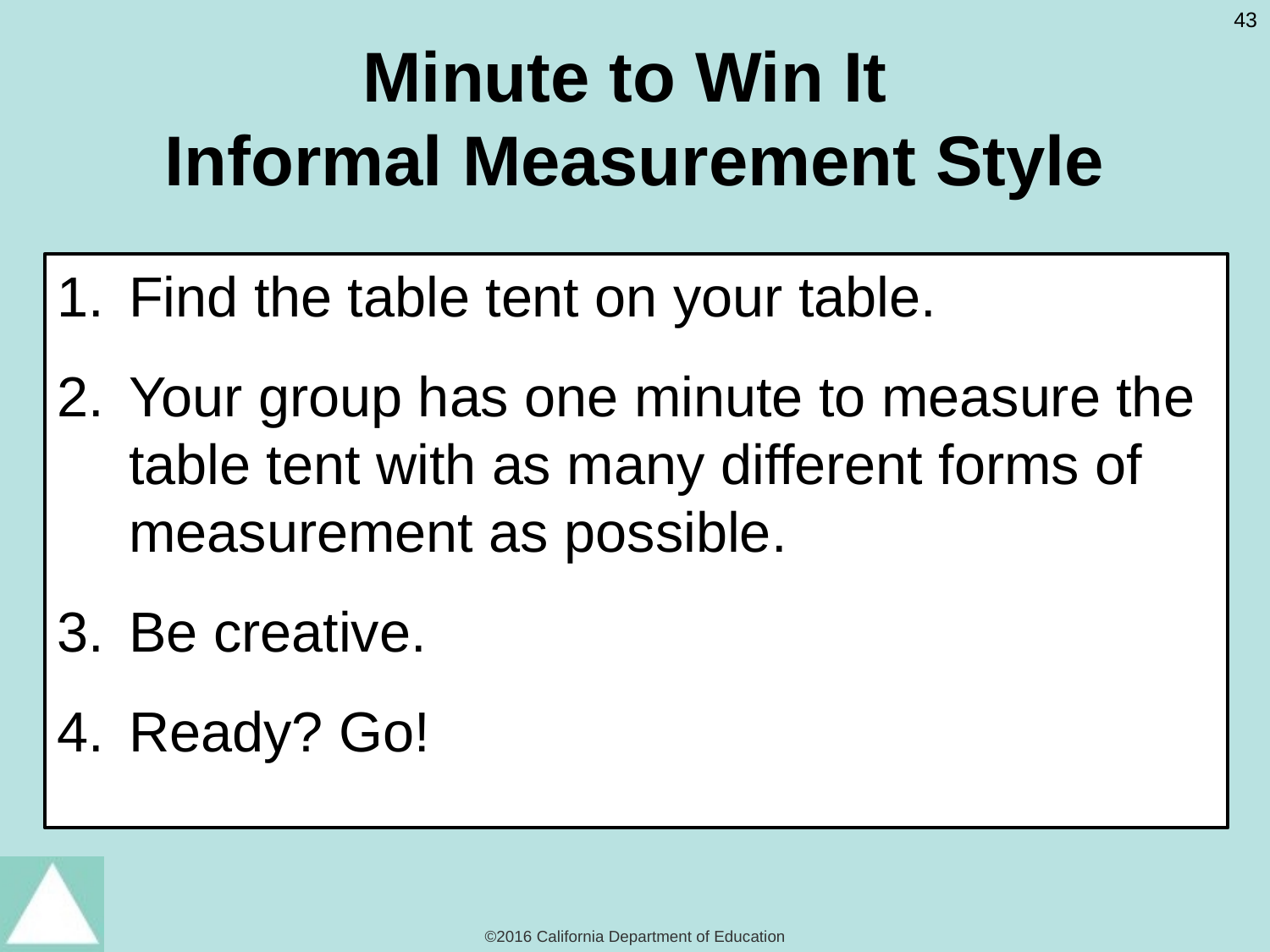

# Minute to Win It Informal Measurement Style
Find the table tent on your table.
Your group has one minute to measure the table tent with as many different forms of measurement as possible.
Be creative.
Ready? Go!